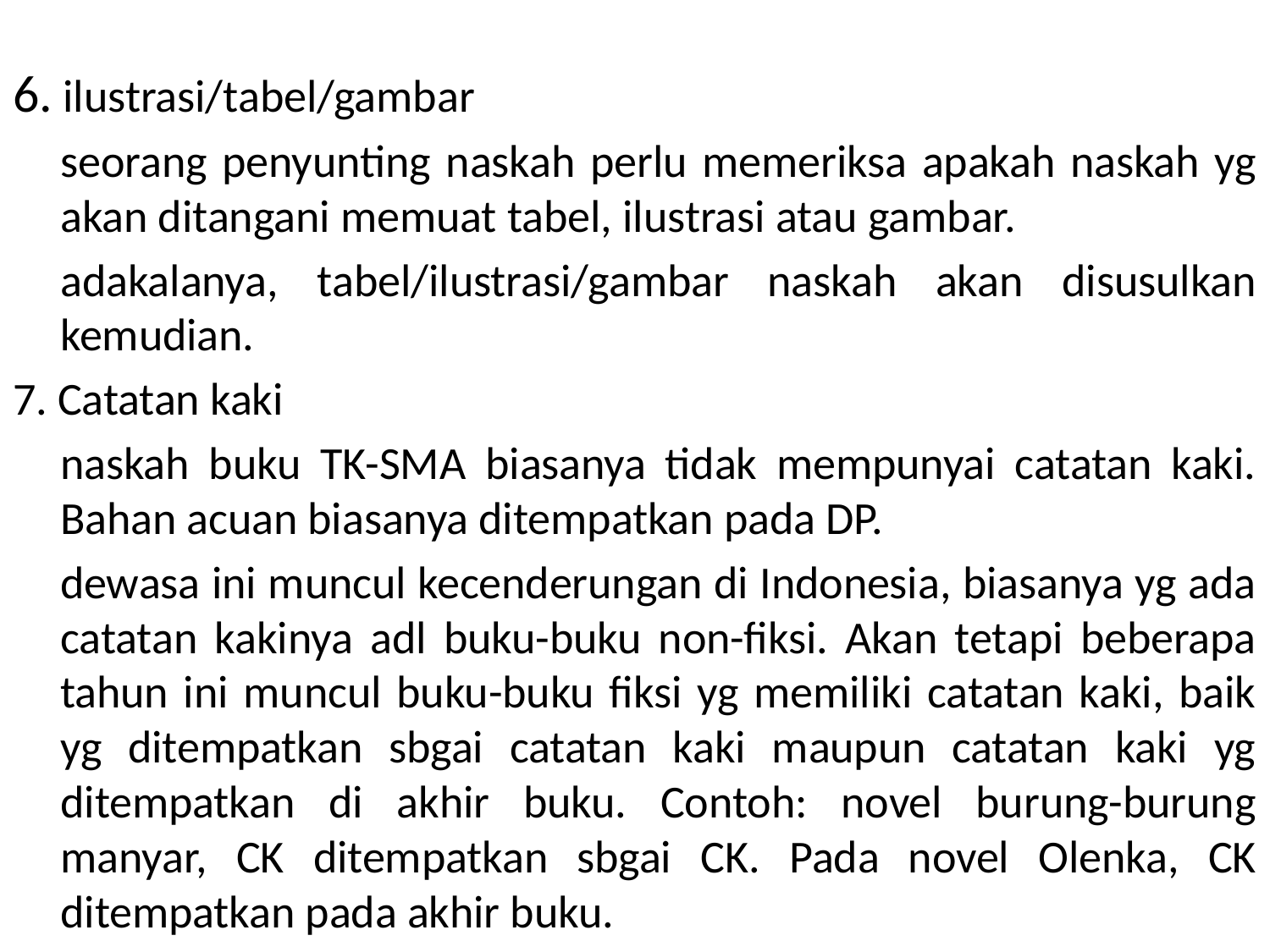

#
6. ilustrasi/tabel/gambar
	seorang penyunting naskah perlu memeriksa apakah naskah yg akan ditangani memuat tabel, ilustrasi atau gambar.
	adakalanya, tabel/ilustrasi/gambar naskah akan disusulkan kemudian.
7. Catatan kaki
	naskah buku TK-SMA biasanya tidak mempunyai catatan kaki. Bahan acuan biasanya ditempatkan pada DP.
	dewasa ini muncul kecenderungan di Indonesia, biasanya yg ada catatan kakinya adl buku-buku non-fiksi. Akan tetapi beberapa tahun ini muncul buku-buku fiksi yg memiliki catatan kaki, baik yg ditempatkan sbgai catatan kaki maupun catatan kaki yg ditempatkan di akhir buku. Contoh: novel burung-burung manyar, CK ditempatkan sbgai CK. Pada novel Olenka, CK ditempatkan pada akhir buku.